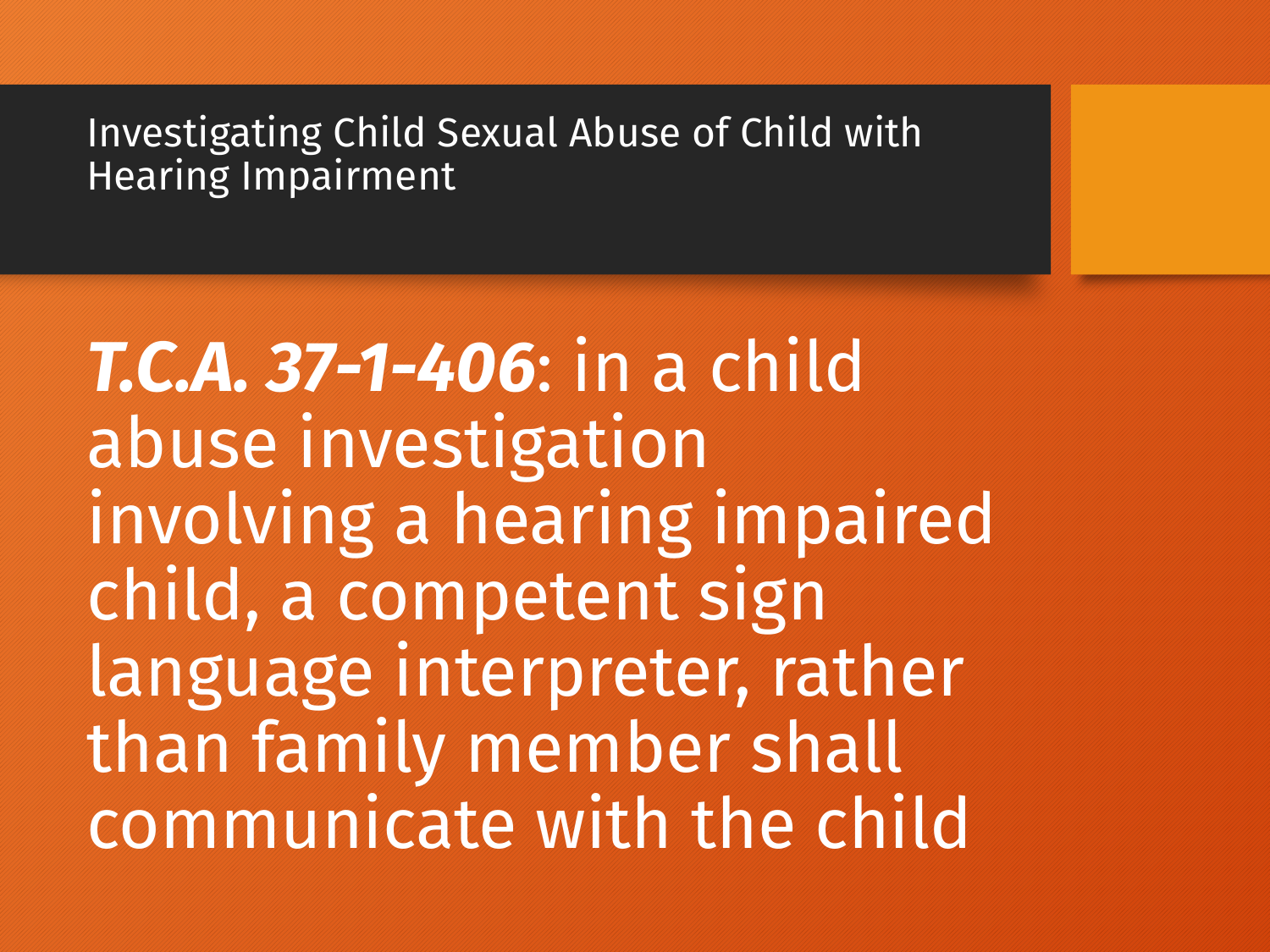

# Investigating Child Sexual Abuse of Child with Hearing Impairment
T.C.A. 37-1-406: in a child abuse investigation involving a hearing impaired child, a competent sign language interpreter, rather than family member shall communicate with the child